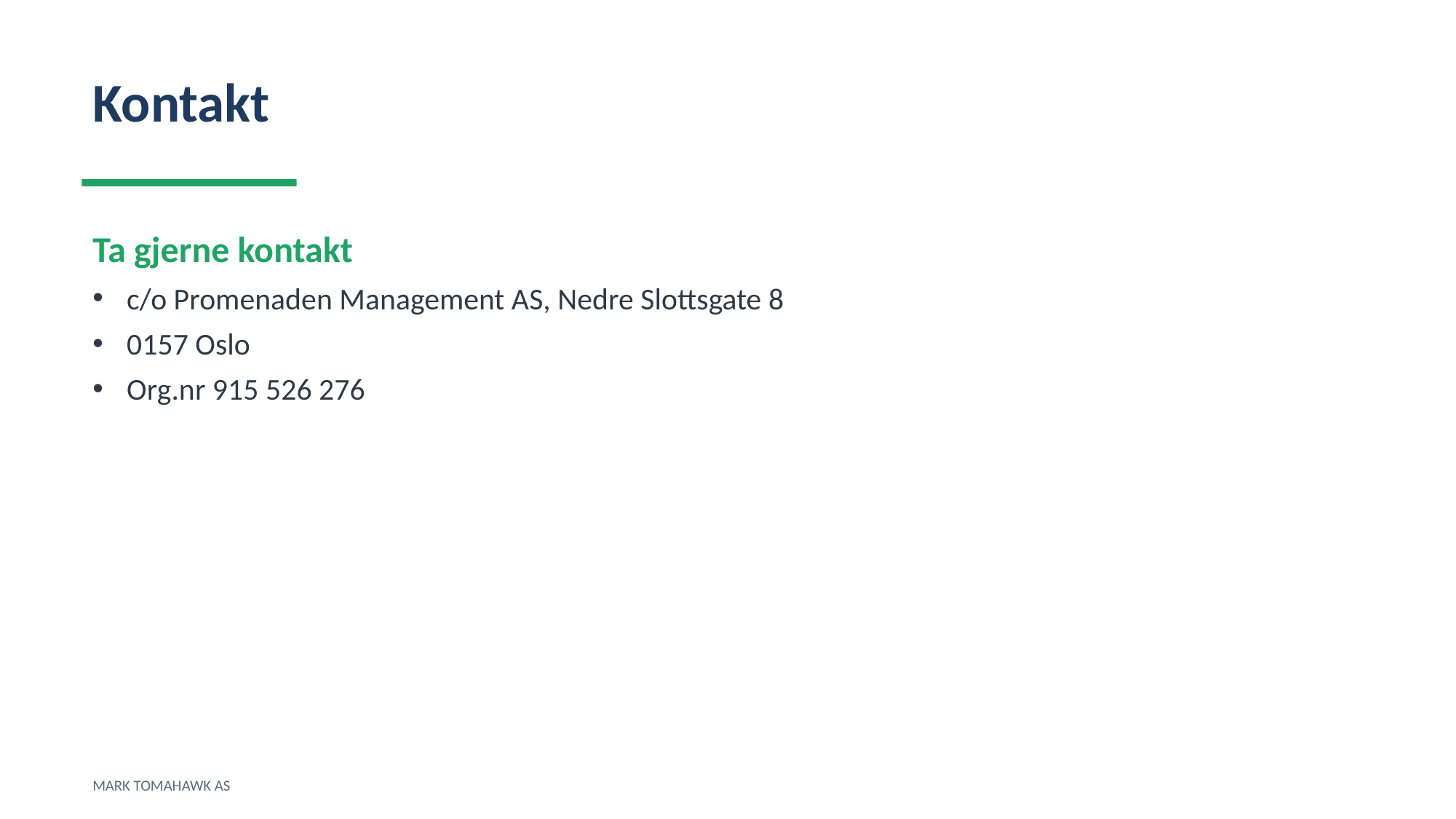

Kontakt

Ta gjerne kontakt
c/o Promenaden Management AS, Nedre Slottsgate 8
0157 Oslo
Org.nr 915 526 276
MARK TOMAHAWK AS